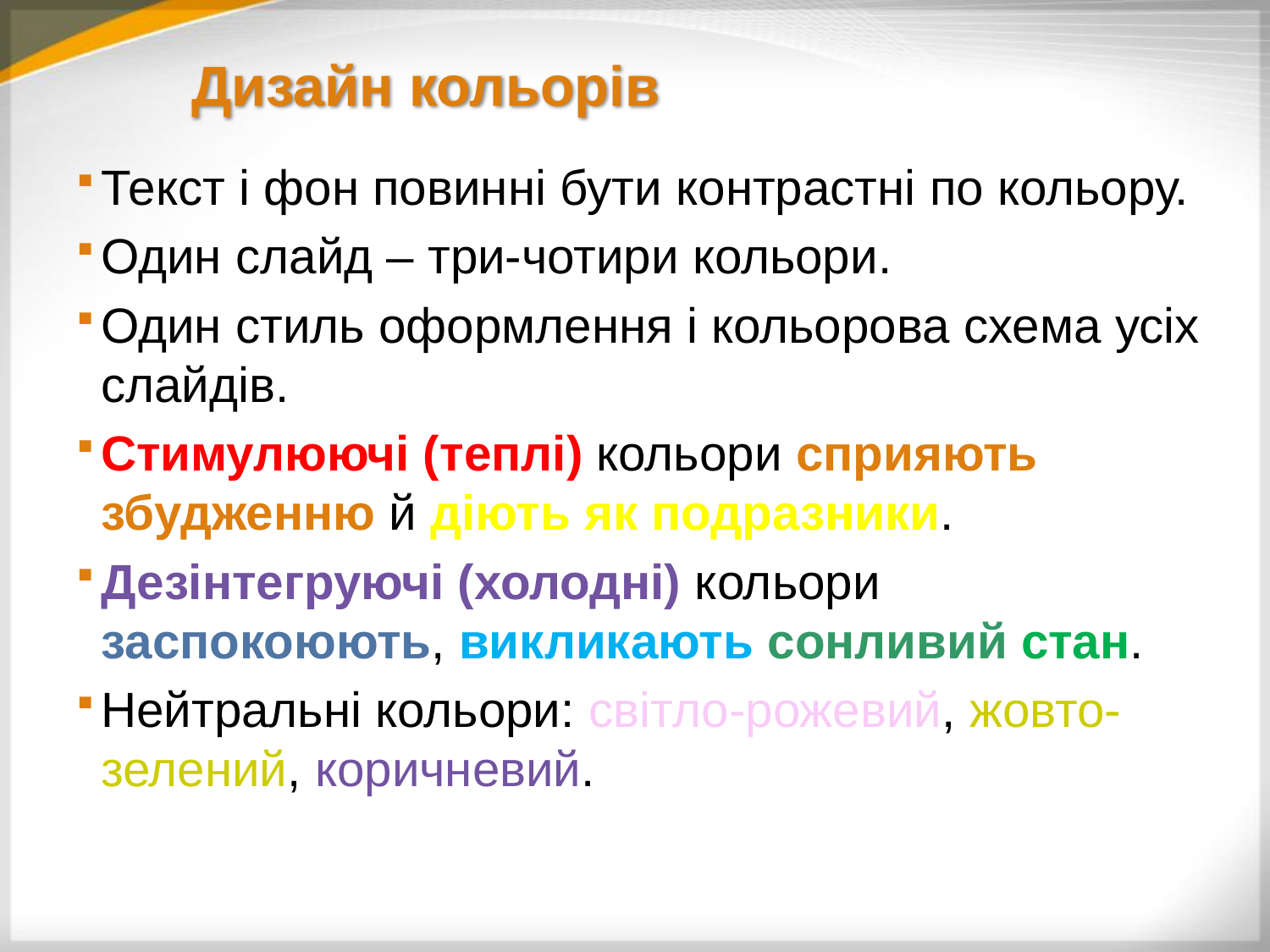

# Дизайн кольорів
Текст і фон повинні бути контрастні по кольору.
Один слайд – три-чотири кольори.
Один стиль оформлення і кольорова схема усіх слайдів.
Стимулюючі (теплі) кольори сприяють збудженню й діють як подразники.
Дезінтегруючі (холодні) кольори заспокоюють, викликають сонливий стан.
Нейтральні кольори: світло-рожевий, жовто-зелений, коричневий.